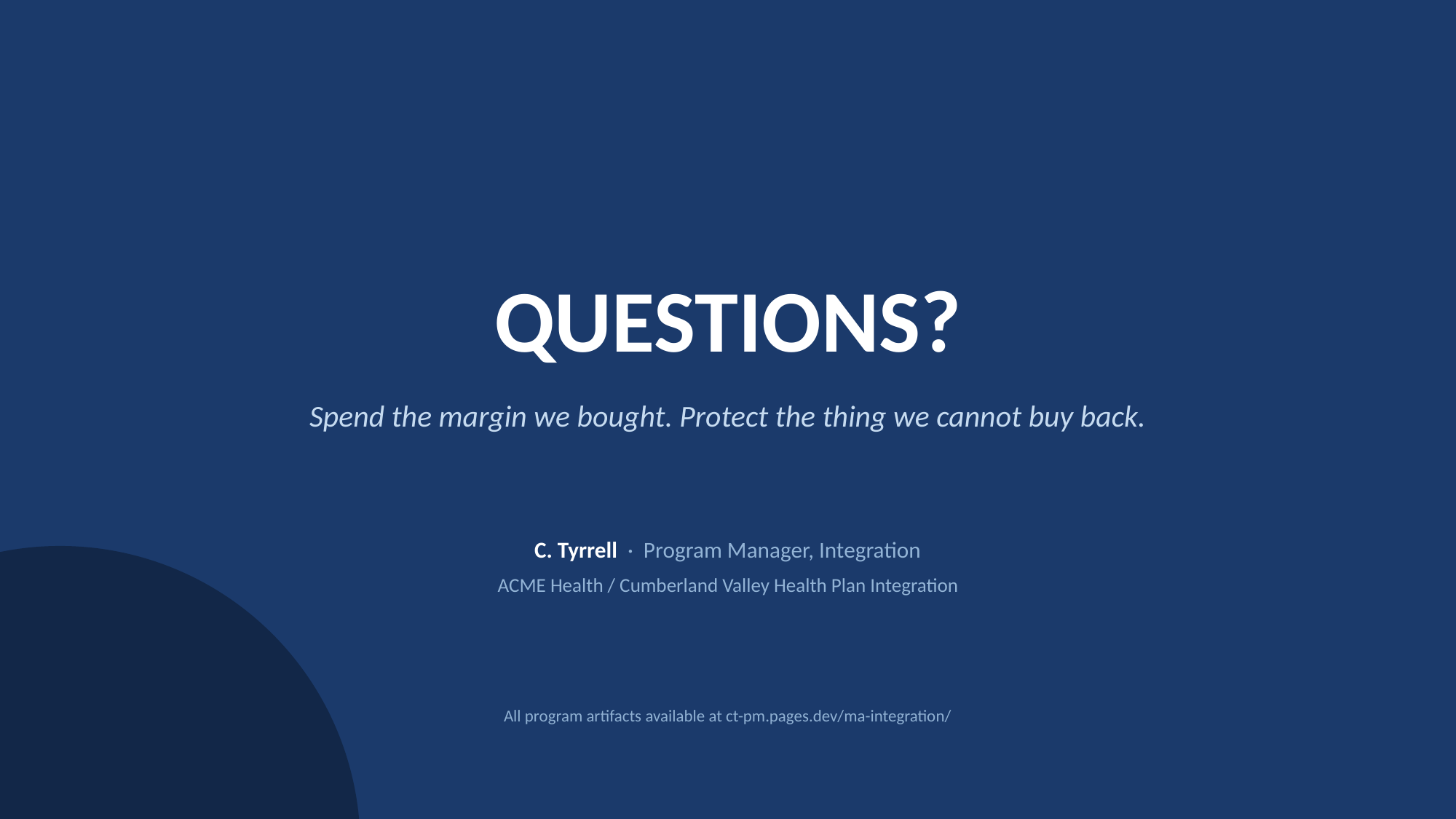

QUESTIONS?
Spend the margin we bought. Protect the thing we cannot buy back.
C. Tyrrell  ·  Program Manager, Integration

ACME Health / Cumberland Valley Health Plan Integration
All program artifacts available at ct-pm.pages.dev/ma-integration/